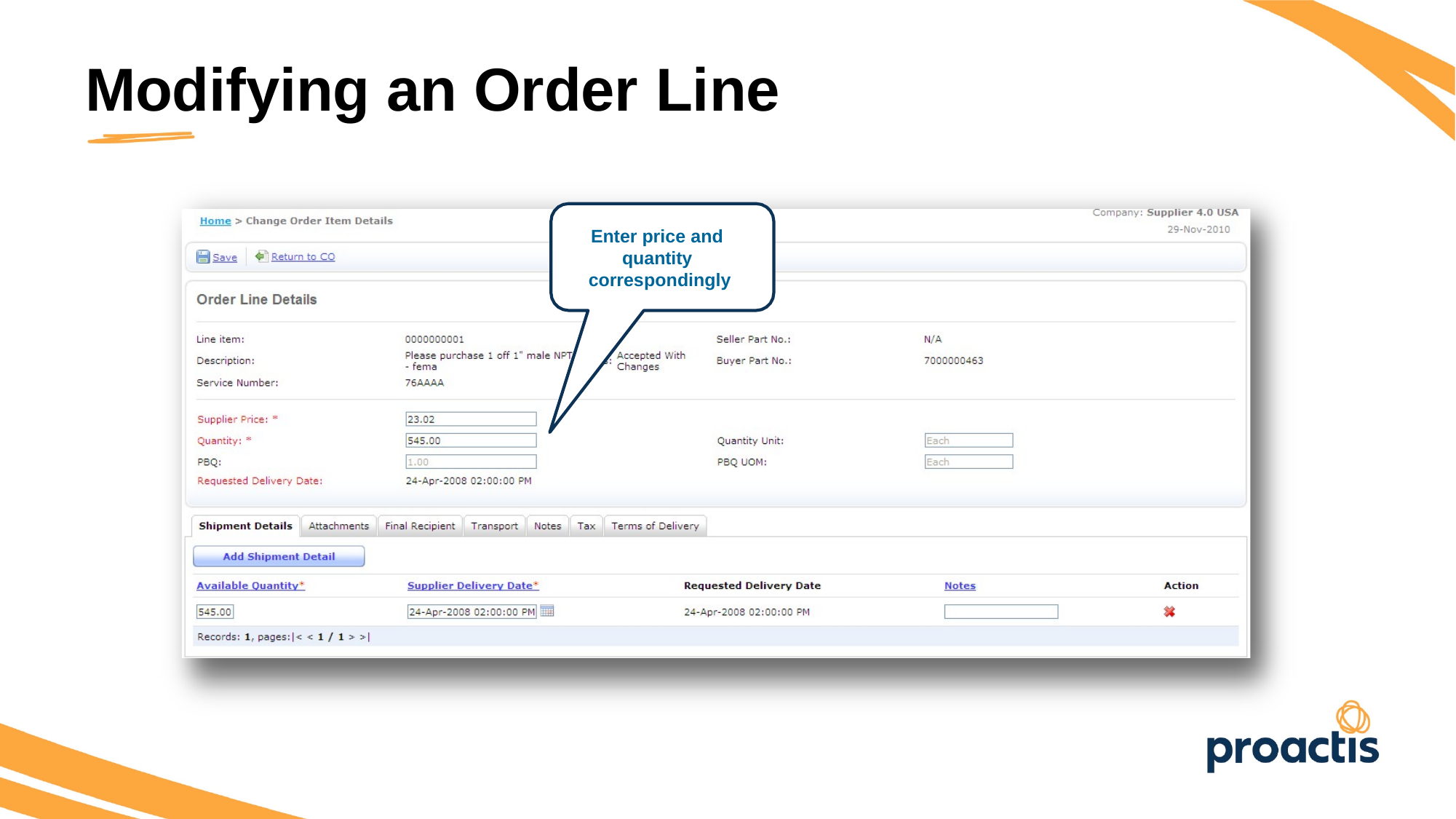

Modifying an Order Line

Enter price and  quantity  correspondingly